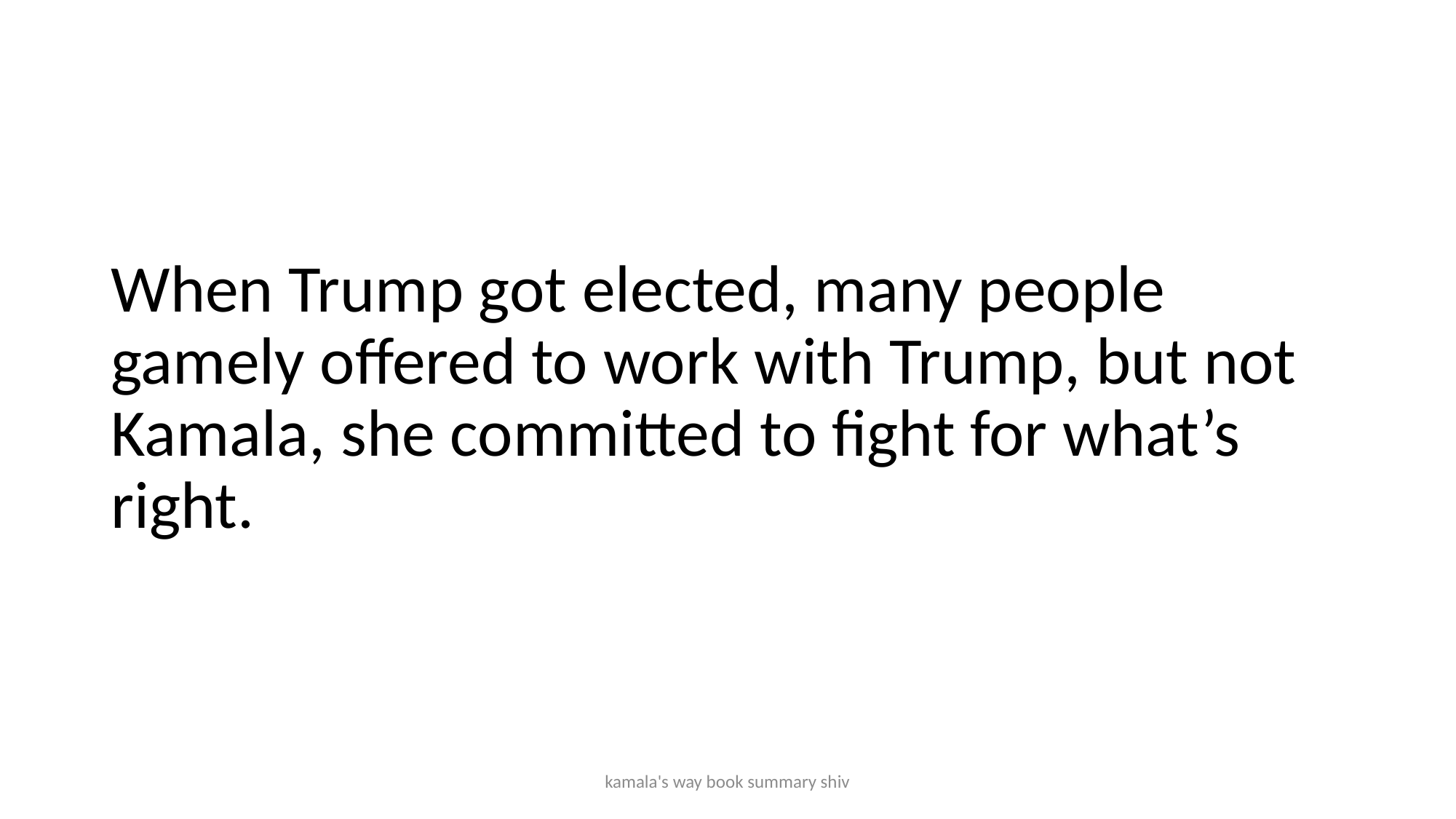

# When Trump got elected, many people gamely offered to work with Trump, but not Kamala, she committed to fight for what’s right.
kamala's way book summary shiv